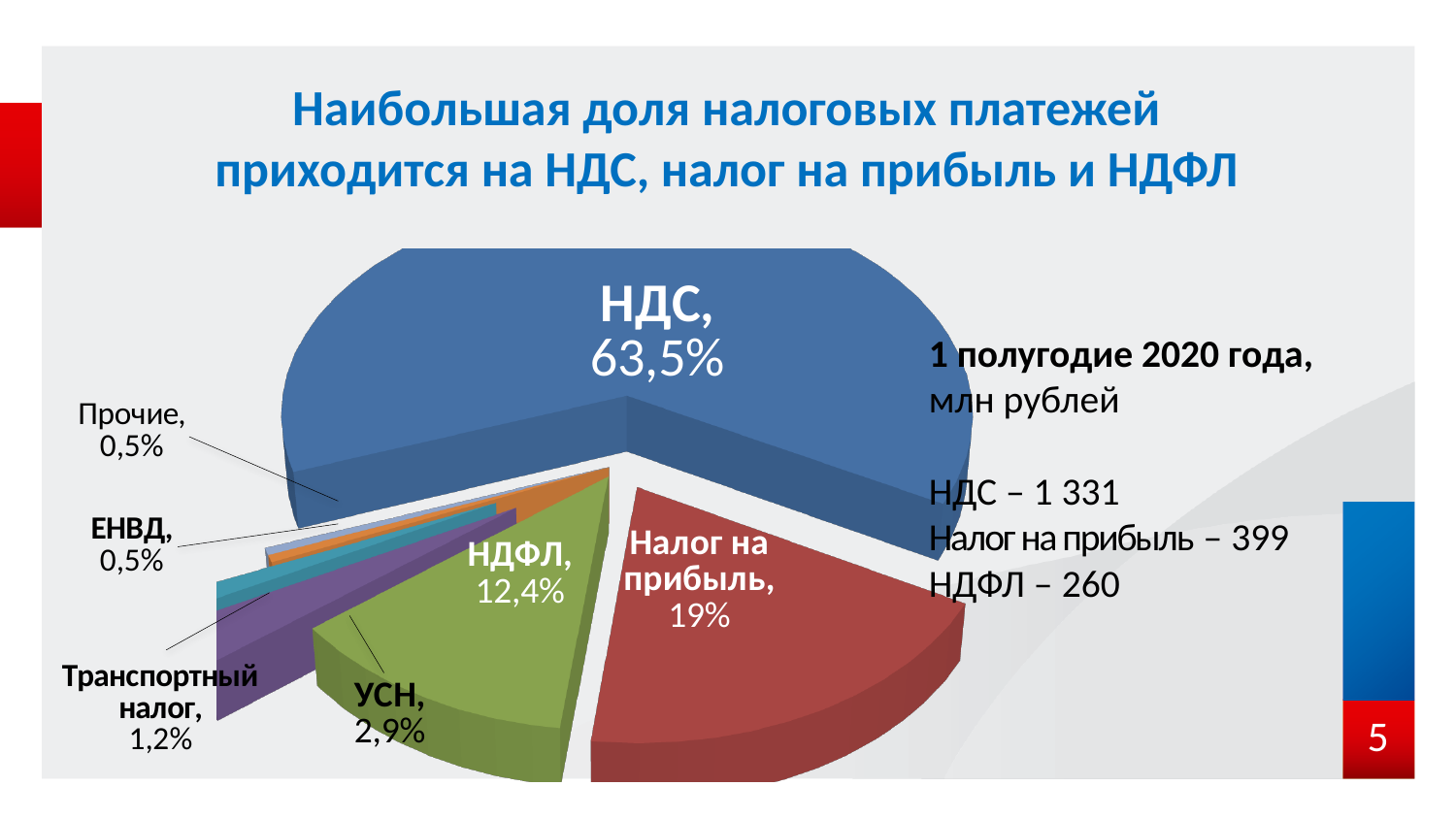

# Наибольшая доля налоговых платежей приходится на НДС, налог на прибыль и НДФЛ

[unsupported chart]

1 полугодие 2020 года,
млн рублей

НДС – 1 331
Налог на прибыль – 399
НДФЛ – 260

5